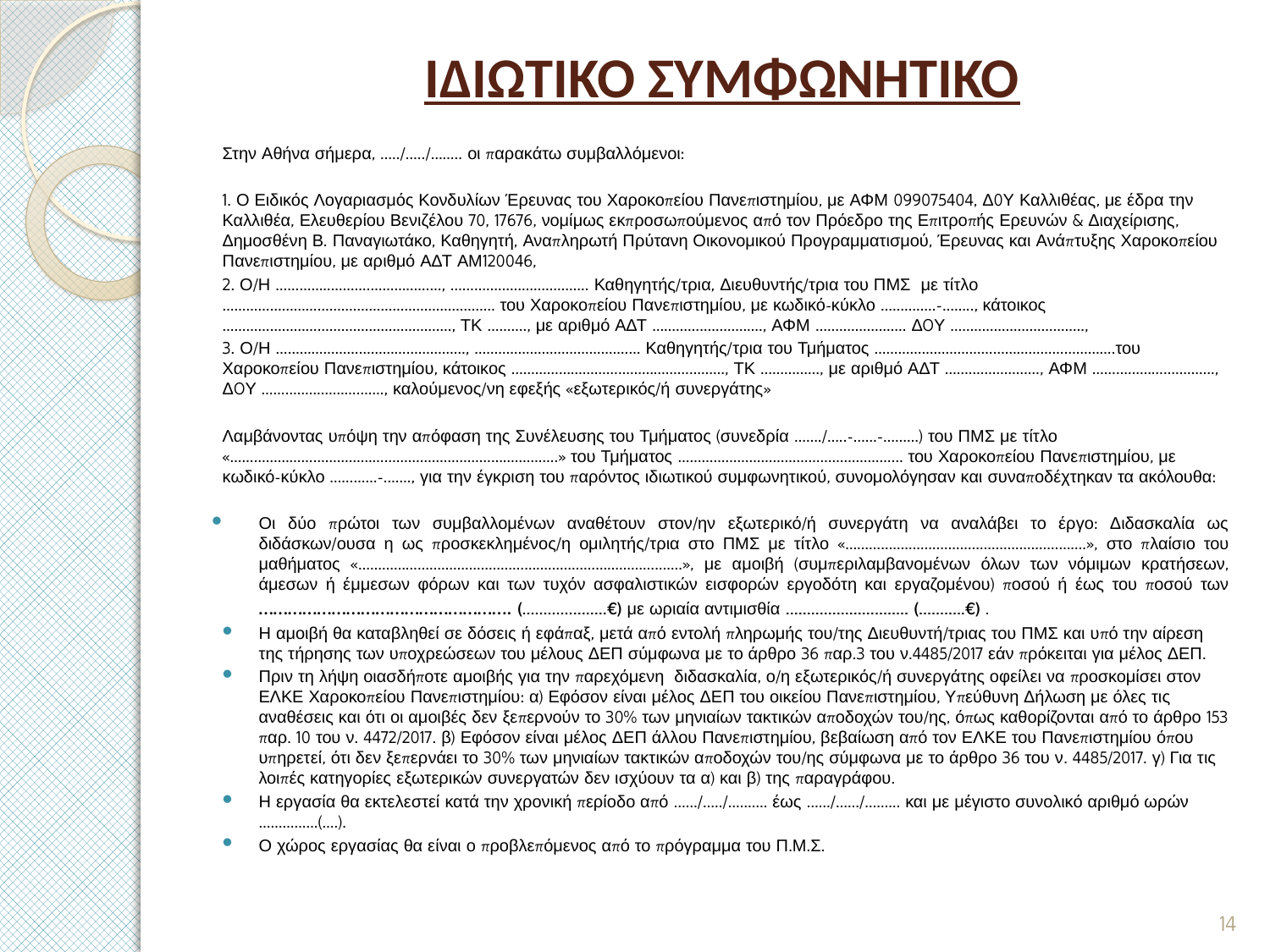

# ΙΔΙΩΤΙΚΟ ΣΥΜΦΩΝΗΤΙΚΟ
Στην Αθήνα σήμερα, …../…../…….. οι παρακάτω συμβαλλόμενοι:

1. Ο Ειδικός Λογαριασμός Κονδυλίων Έρευνας του Χαροκοπείου Πανεπιστημίου, με ΑΦΜ 099075404, Δ0Υ Καλλιθέας, με έδρα την Καλλιθέα, Ελευθερίου Βενιζέλου 70, 17676, νομίμως εκπροσωπούμενος από τον Πρόεδρο της Επιτροπής Ερευνών & Διαχείρισης, Δημοσθένη Β. Παναγιωτάκο, Καθηγητή, Αναπληρωτή Πρύτανη Οικονομικού Προγραμματισμού, Έρευνας και Ανάπτυξης Χαροκοπείου Πανεπιστημίου, με αριθμό ΑΔΤ ΑΜ120046,
2. Ο/Η ……………………………………, …………………………….. Καθηγητής/τρια, Διευθυντής/τρια του ΠΜΣ  με τίτλο …………………………………………………………… του Χαροκοπείου Πανεπιστημίου, με κωδικό-κύκλο …………..-…….., κάτοικος …………………………………………………., ΤΚ ………., με αριθμό ΑΔΤ ………………………., ΑΦΜ ………………….. ΔOΥ …………………………….,
3. Ο/Η …………………………………………, …………………………………… Καθηγητής/τρια του Τμήματος …………………………………………………….του Χαροκοπείου Πανεπιστημίου, κάτοικος ………………………………………………, ΤΚ ……………, με αριθμό ΑΔΤ ……………………, ΑΦΜ …………………………., ΔOΥ …………………………., καλούμενος/νη εφεξής «εξωτερικός/ή συνεργάτης»

Λαμβάνοντας υπόψη την απόφαση της Συνέλευσης του Τμήματος (συνεδρία ……./…..-……-………) του ΠΜΣ με τίτλο «………………………………………………………………………..» του Τμήματος ………………………………………………… του Χαροκοπείου Πανεπιστημίου, με κωδικό-κύκλο …………-……., για την έγκριση του παρόντος ιδιωτικού συμφωνητικού, συνομολόγησαν και συναποδέχτηκαν τα ακόλουθα:

Οι δύο πρώτοι των συμβαλλομένων αναθέτουν στον/ην εξωτερικό/ή συνεργάτη να αναλάβει το έργο: Διδασκαλία ως διδάσκων/ουσα η ως προσκεκλημένος/η ομιλητής/τρια στο ΠΜΣ με τίτλο «…………………………………………………….», στο πλαίσιο του μαθήματος «……………………………………………………………………….», με αμοιβή (συμπεριλαμβανομένων όλων των νόμιμων κρατήσεων, άμεσων ή έμμεσων φόρων και των τυχόν ασφαλιστικών εισφορών εργοδότη και εργαζομένου) ποσού ή έως του ποσού των ……………………………………………. (………………..€) με ωριαία αντιμισθία ……………………….. (………..€) .
Η αμοιβή θα καταβληθεί σε δόσεις ή εφάπαξ, μετά από εντολή πληρωμής του/της Διευθυντή/τριας του ΠΜΣ και υπό την αίρεση της τήρησης των υποχρεώσεων του μέλους ΔΕΠ σύμφωνα με το άρθρο 36 παρ.3 του ν.4485/2017 εάν πρόκειται για μέλος ΔΕΠ.
Πριν τη λήψη οιασδήποτε αμοιβής για την παρεχόμενη  διδασκαλία, ο/η εξωτερικός/ή συνεργάτης οφείλει να προσκομίσει στον ΕΛΚΕ Χαροκοπείου Πανεπιστημίου: α) Εφόσον είναι μέλος ΔΕΠ του οικείου Πανεπιστημίου, Υπεύθυνη Δήλωση με όλες τις αναθέσεις και ότι οι αμοιβές δεν ξεπερνούν το 30% των μηνιαίων τακτικών αποδοχών του/ης, όπως καθορίζονται από το άρθρο 153 παρ. 10 του ν. 4472/2017. β) Εφόσον είναι μέλος ΔΕΠ άλλου Πανεπιστημίου, βεβαίωση από τον ΕΛΚΕ του Πανεπιστημίου όπου υπηρετεί, ότι δεν ξεπερνάει το 30% των μηνιαίων τακτικών αποδοχών του/ης σύμφωνα με το άρθρο 36 του ν. 4485/2017. γ) Για τις λοιπές κατηγορίες εξωτερικών συνεργατών δεν ισχύουν τα α) και β) της παραγράφου.
Η εργασία θα εκτελεστεί κατά την χρονική περίοδο από ……/…../………. έως ……/……/……… και με μέγιστο συνολικό αριθμό ωρών ……………(….).
Ο χώρος εργασίας θα είναι ο προβλεπόμενος από το πρόγραμμα του Π.Μ.Σ.

14